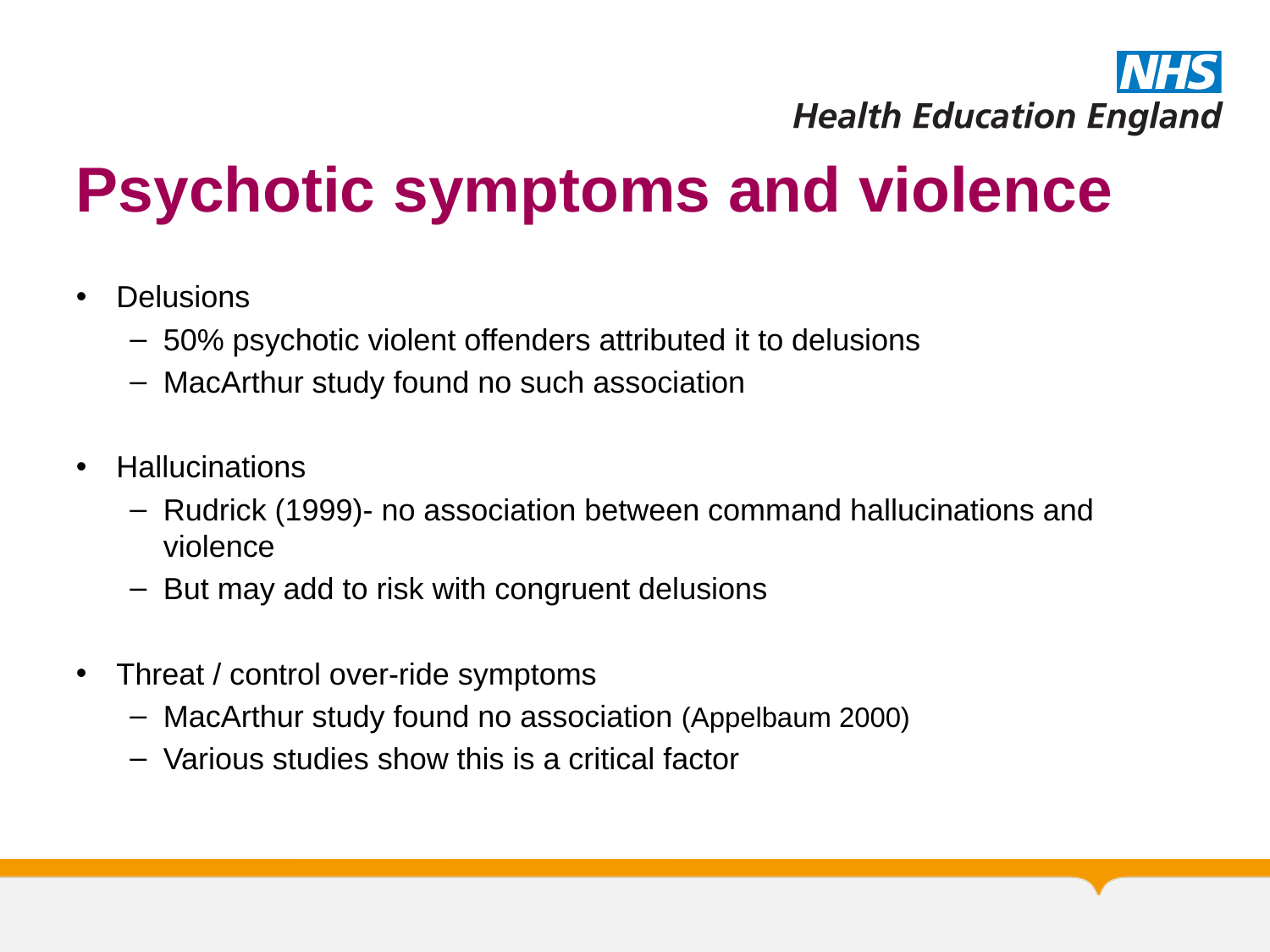

# Psychotic symptoms and violence
Delusions
50% psychotic violent offenders attributed it to delusions
MacArthur study found no such association

Hallucinations
Rudrick (1999)- no association between command hallucinations and violence
But may add to risk with congruent delusions

Threat / control over-ride symptoms
MacArthur study found no association (Appelbaum 2000)
Various studies show this is a critical factor